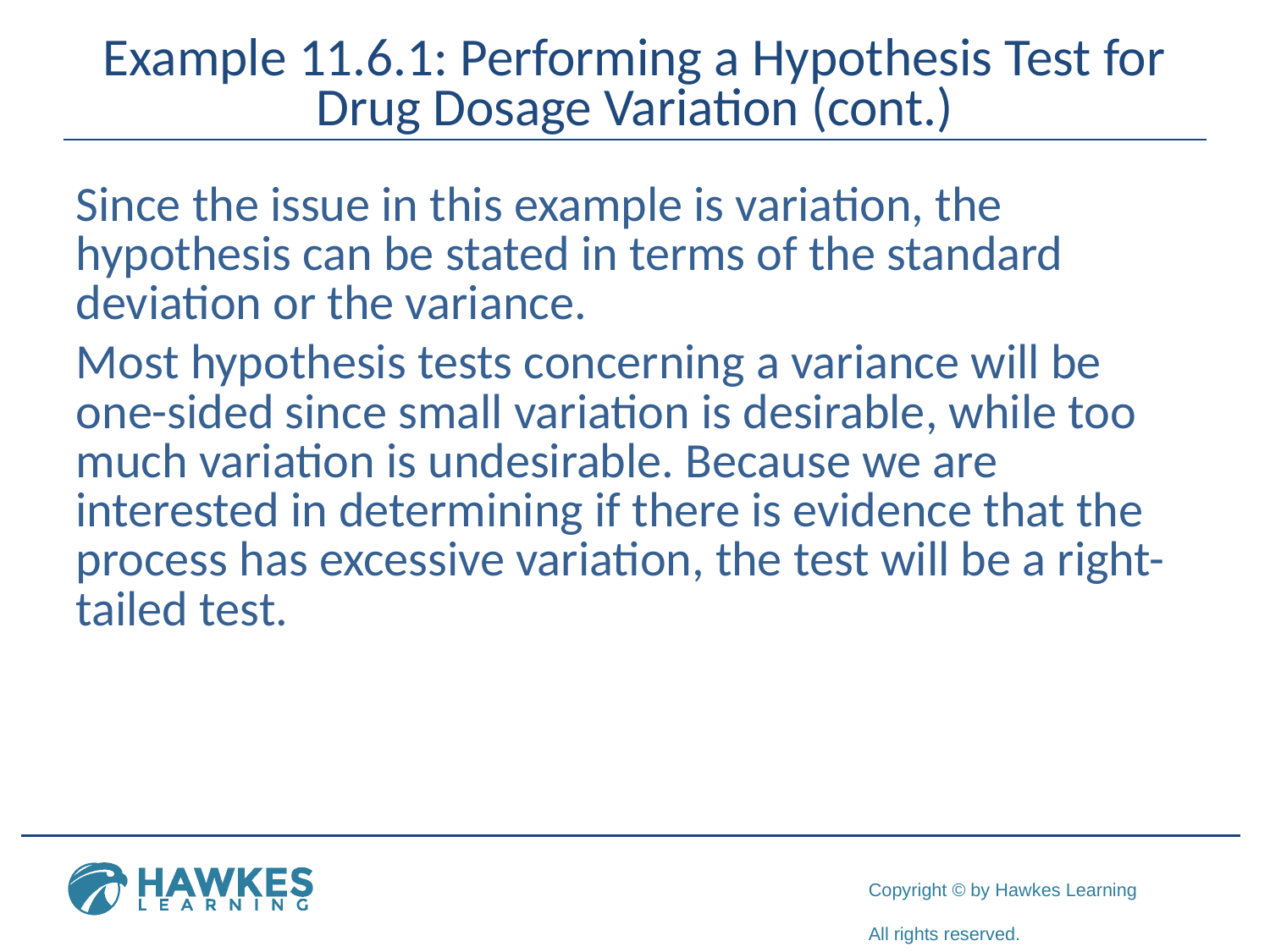

# Example 11.6.1: Performing a Hypothesis Test for Drug Dosage Variation (cont.)
Since the issue in this example is variation, the hypothesis can be stated in terms of the standard deviation or the variance.
Most hypothesis tests concerning a variance will be one-sided since small variation is desirable, while too much variation is undesirable. Because we are interested in determining if there is evidence that the process has excessive variation, the test will be a right-tailed test.